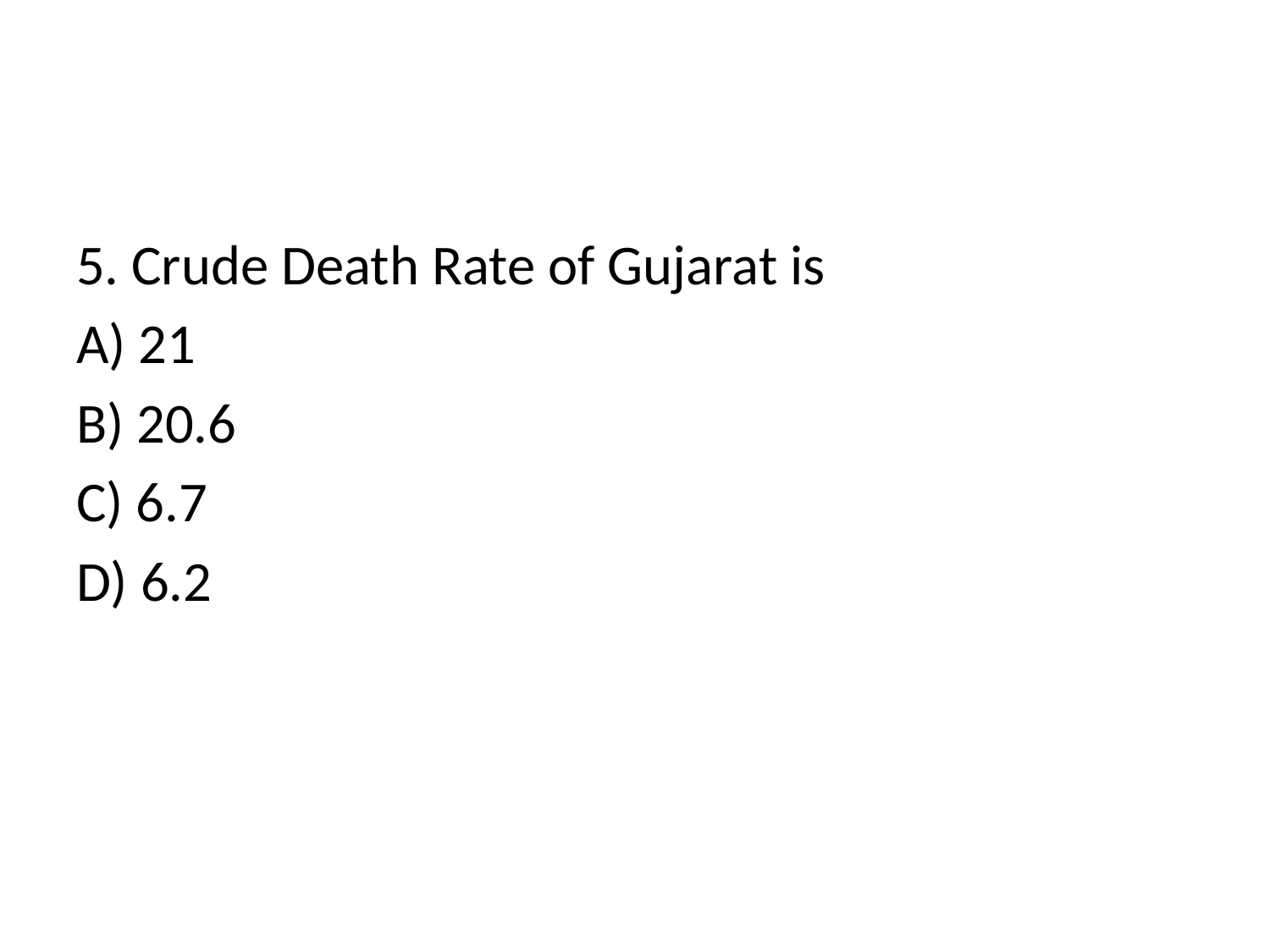

#
5. Crude Death Rate of Gujarat is
A) 21
B) 20.6
C) 6.7
D) 6.2